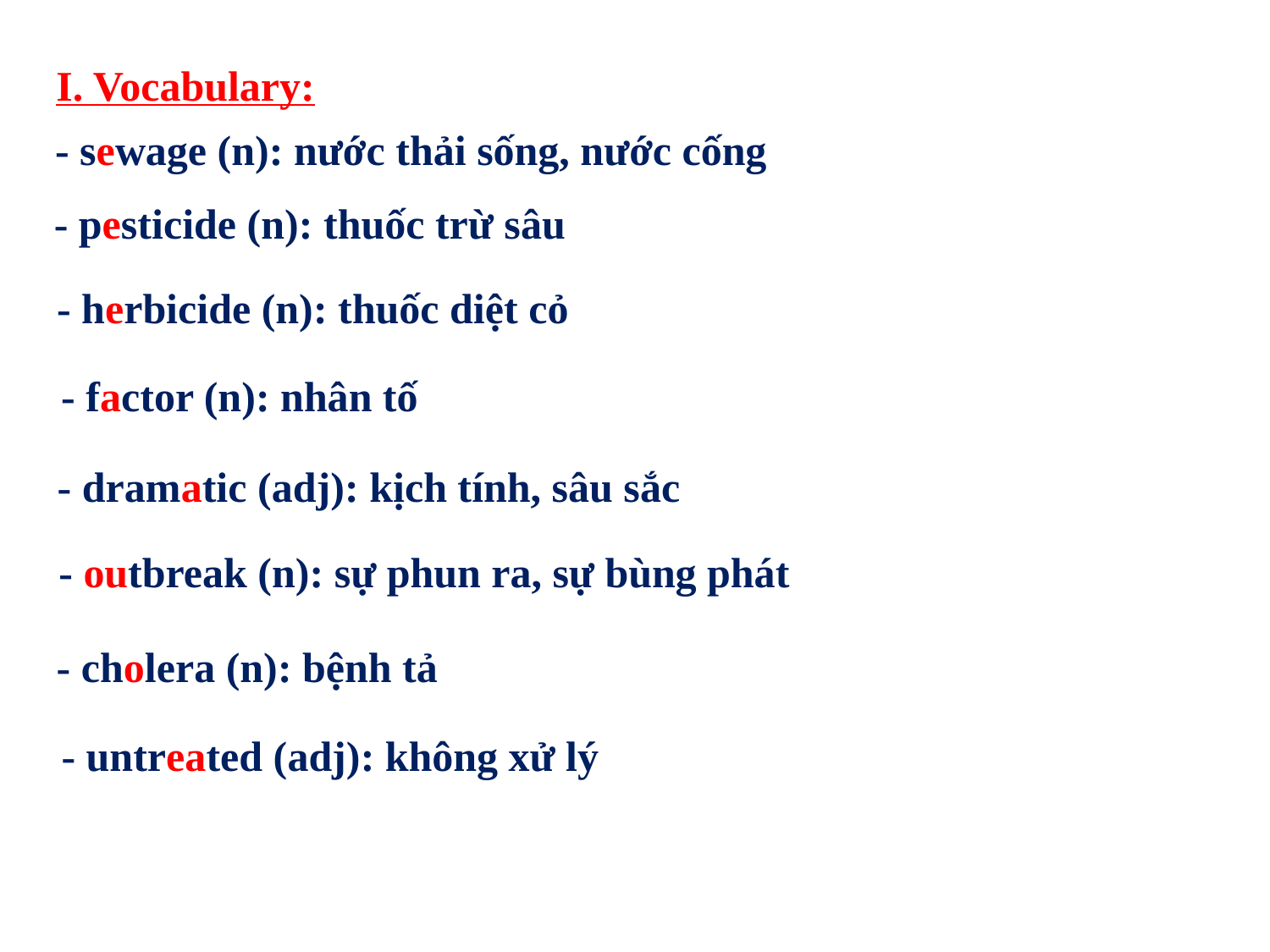

I. Vocabulary:
- sewage (n): nước thải sống, nước cống
- pesticide (n): thuốc trừ sâu
- herbicide (n): thuốc diệt cỏ
- factor (n): nhân tố
- dramatic (adj): kịch tính, sâu sắc
- outbreak (n): sự phun ra, sự bùng phát
- cholera (n): bệnh tả
- untreated (adj): không xử lý